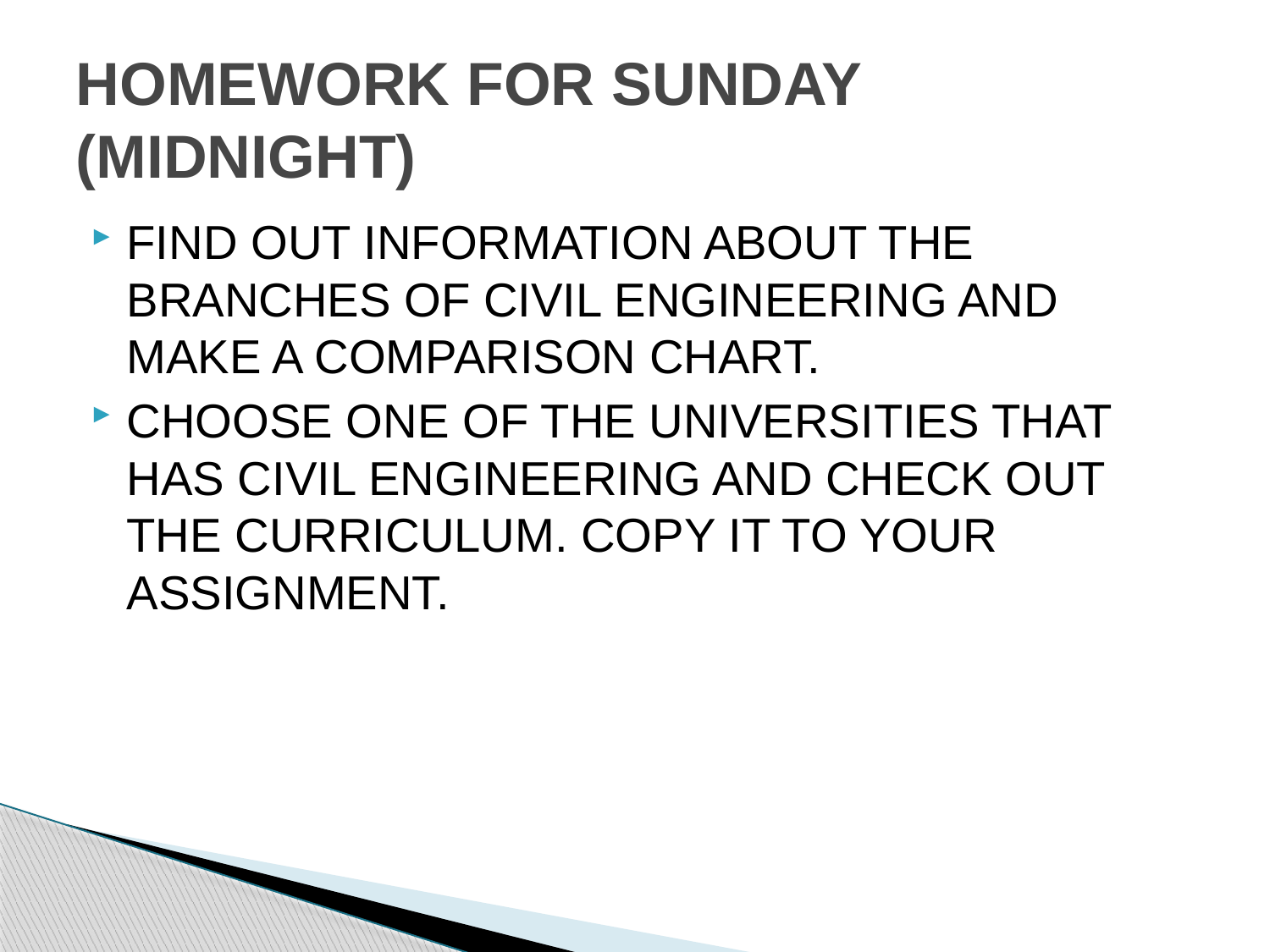

# HOMEWORK FOR SUNDAY (MIDNIGHT)
FIND OUT INFORMATION ABOUT THE BRANCHES OF CIVIL ENGINEERING AND MAKE A COMPARISON CHART.
CHOOSE ONE OF THE UNIVERSITIES THAT HAS CIVIL ENGINEERING AND CHECK OUT THE CURRICULUM. COPY IT TO YOUR ASSIGNMENT.